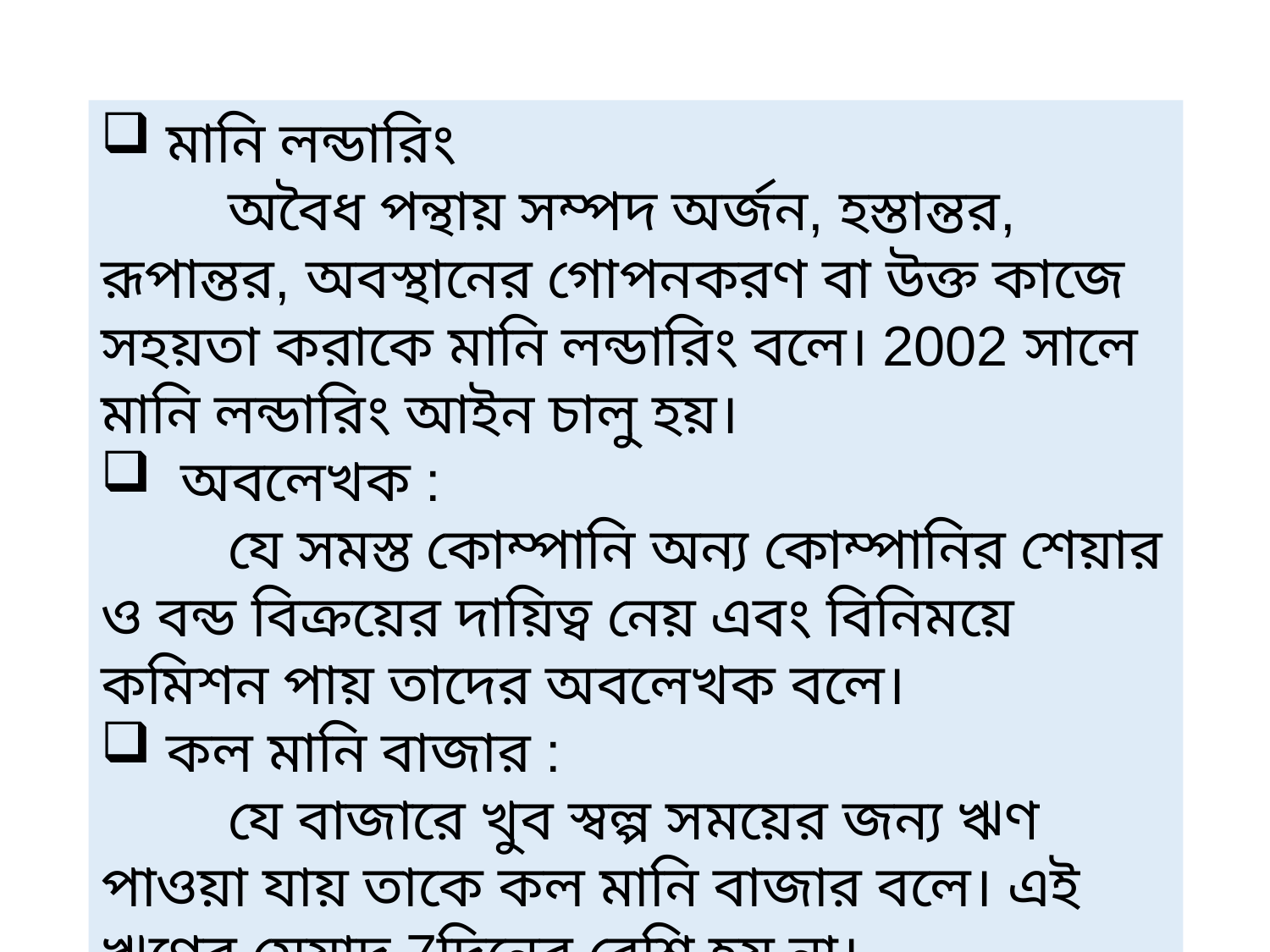

মানি লন্ডারিং
	অবৈধ পন্থায় সম্পদ অর্জন, হস্তান্তর, রূপান্তর, অবস্থানের গোপনকরণ বা উক্ত কাজে সহয়তা করাকে মানি লন্ডারিং বলে। 2002 সালে মানি লন্ডারিং আইন চালু হয়।
  অবলেখক :
	যে সমস্ত কোম্পানি অন্য কোম্পানির শেয়ার ও বন্ড বিক্রয়ের দায়িত্ব নেয় এবং বিনিময়ে কমিশন পায় তাদের অবলেখক বলে।
 কল মানি বাজার :
	যে বাজারে খুব স্বল্প সময়ের জন্য ঋণ পাওয়া যায় তাকে কল মানি বাজার বলে। এই ঋণের মেয়াদ 7দিনের বেশি হয় না।